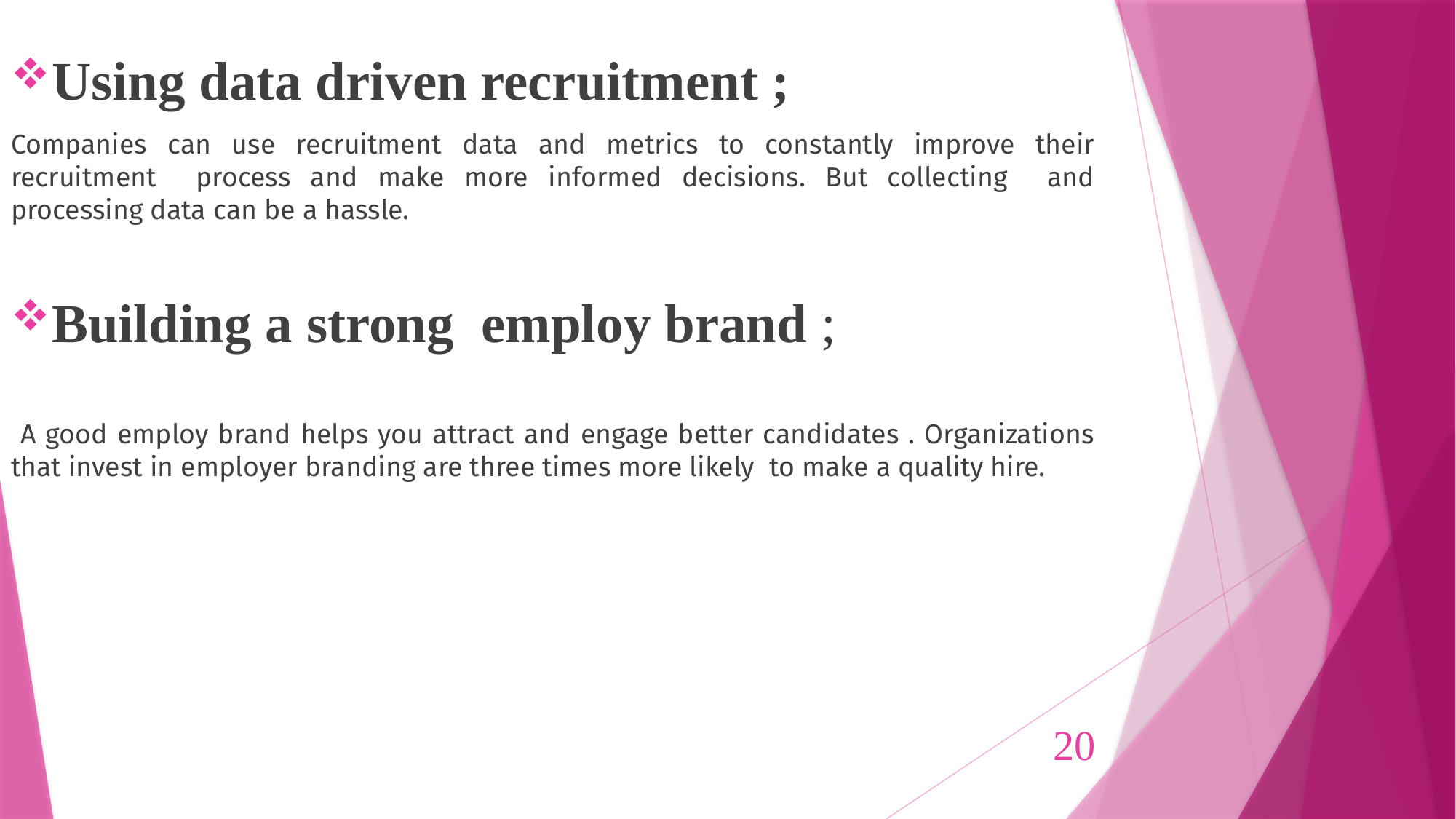

Using data driven recruitment ;
Companies can use recruitment data and metrics to constantly improve their recruitment  process and make more informed decisions. But collecting  and processing data can be a hassle.

Building a strong  employ brand ;

 A good employ brand helps you attract and engage better candidates . Organizations that invest in employer branding are three times more likely  to make a quality hire.

20